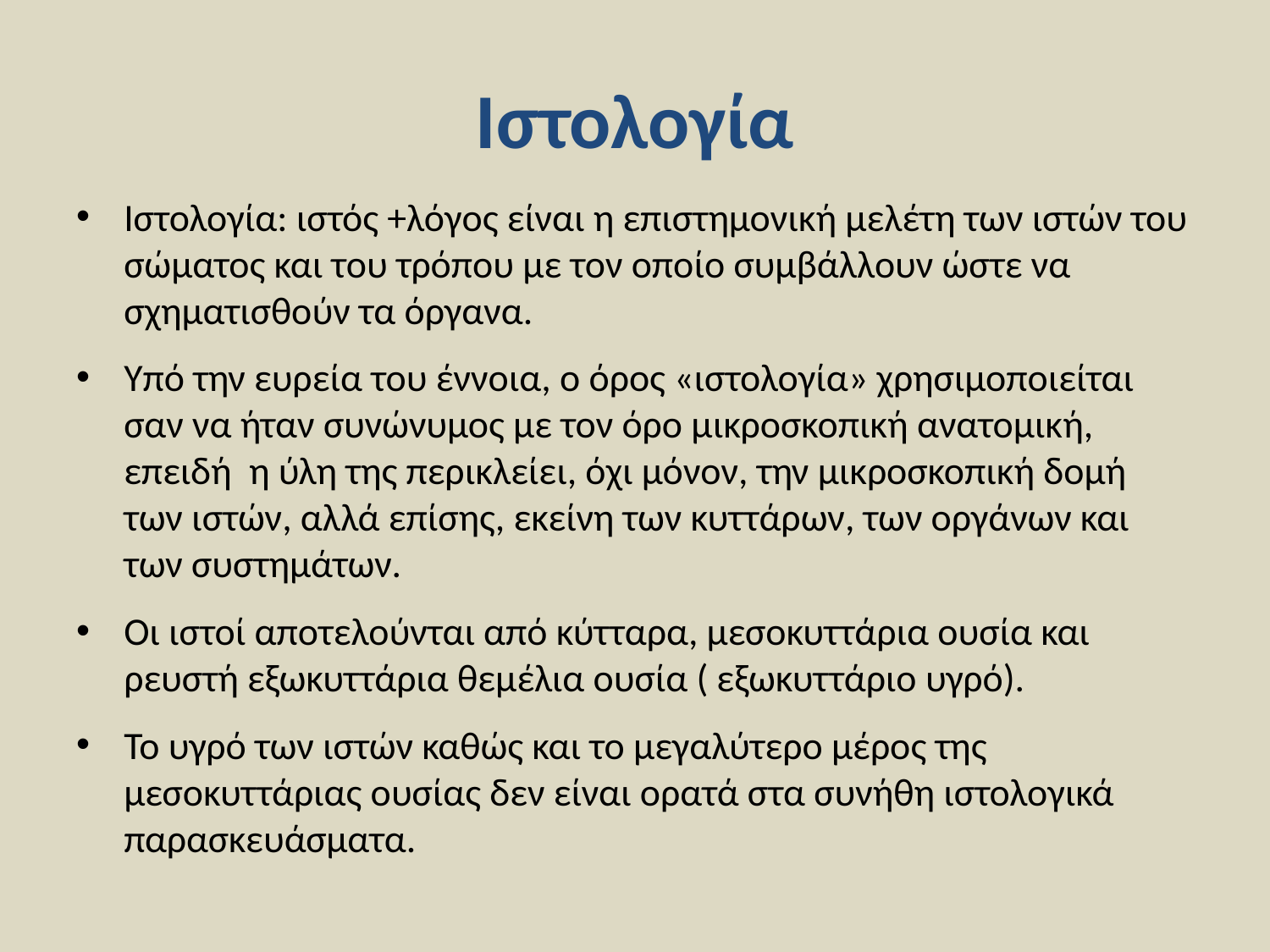

# Ιστολογία
Ιστολογία: ιστός +λόγος είναι η επιστημονική μελέτη των ιστών του σώματος και του τρόπου με τον οποίο συμβάλλουν ώστε να σχηματισθούν τα όργανα.
Υπό την ευρεία του έννοια, ο όρος «ιστολογία» χρησιμοποιείται σαν να ήταν συνώνυμος με τον όρο μικροσκοπική ανατομική, επειδή  η ύλη της περικλείει, όχι μόνον, την μικροσκοπική δομή των ιστών, αλλά επίσης, εκείνη των κυττάρων, των οργάνων και των συστημάτων.
Οι ιστοί αποτελούνται από κύτταρα, μεσοκυττάρια ουσία και ρευστή εξωκυττάρια θεμέλια ουσία ( εξωκυττάριο υγρό).
Το υγρό των ιστών καθώς και το μεγαλύτερο μέρος της μεσοκυττάριας ουσίας δεν είναι ορατά στα συνήθη ιστολογικά παρασκευάσματα.